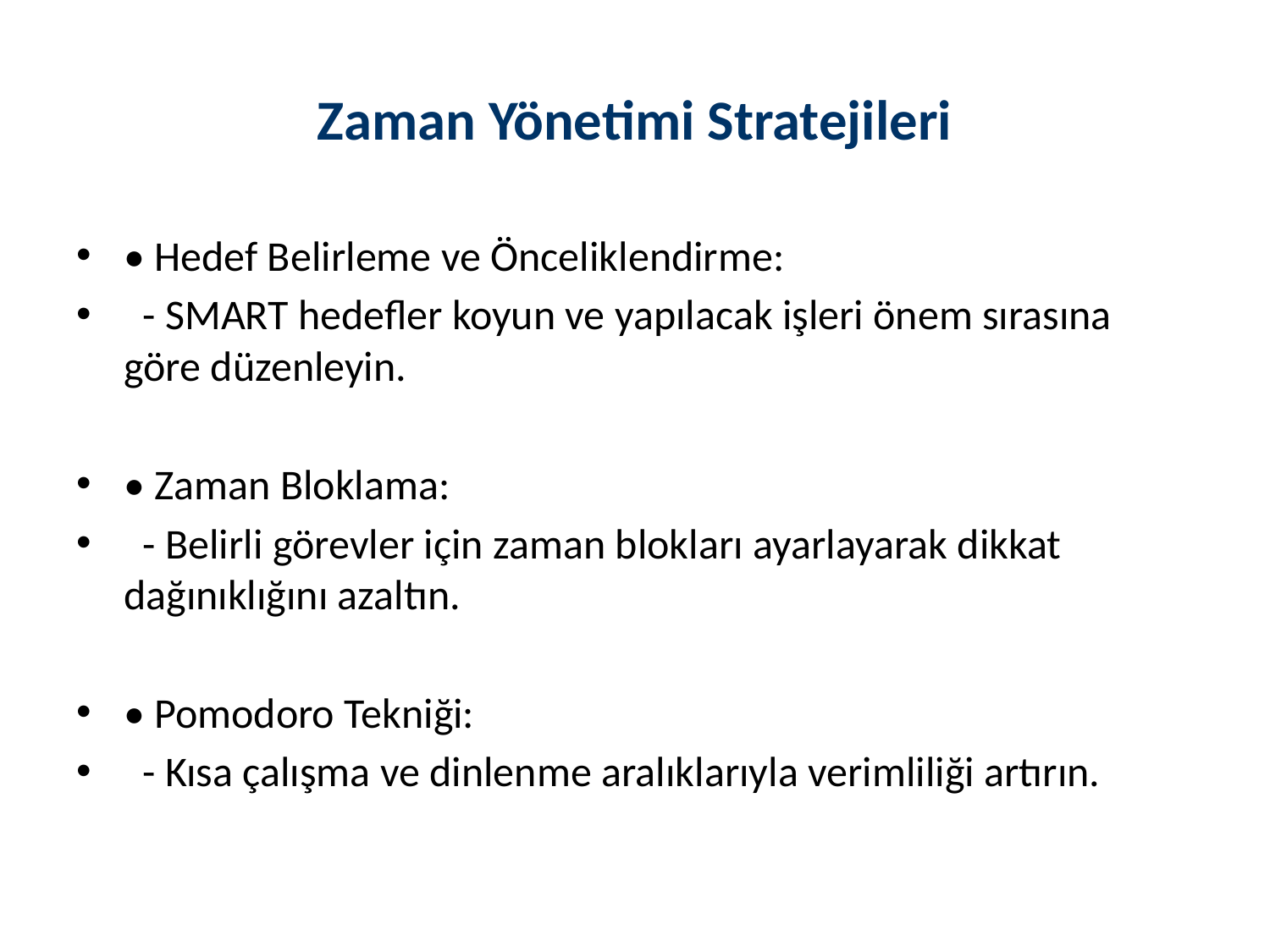

# Zaman Yönetimi Stratejileri
• Hedef Belirleme ve Önceliklendirme:
  - SMART hedefler koyun ve yapılacak işleri önem sırasına göre düzenleyin.

• Zaman Bloklama:
  - Belirli görevler için zaman blokları ayarlayarak dikkat dağınıklığını azaltın.

• Pomodoro Tekniği:
  - Kısa çalışma ve dinlenme aralıklarıyla verimliliği artırın.